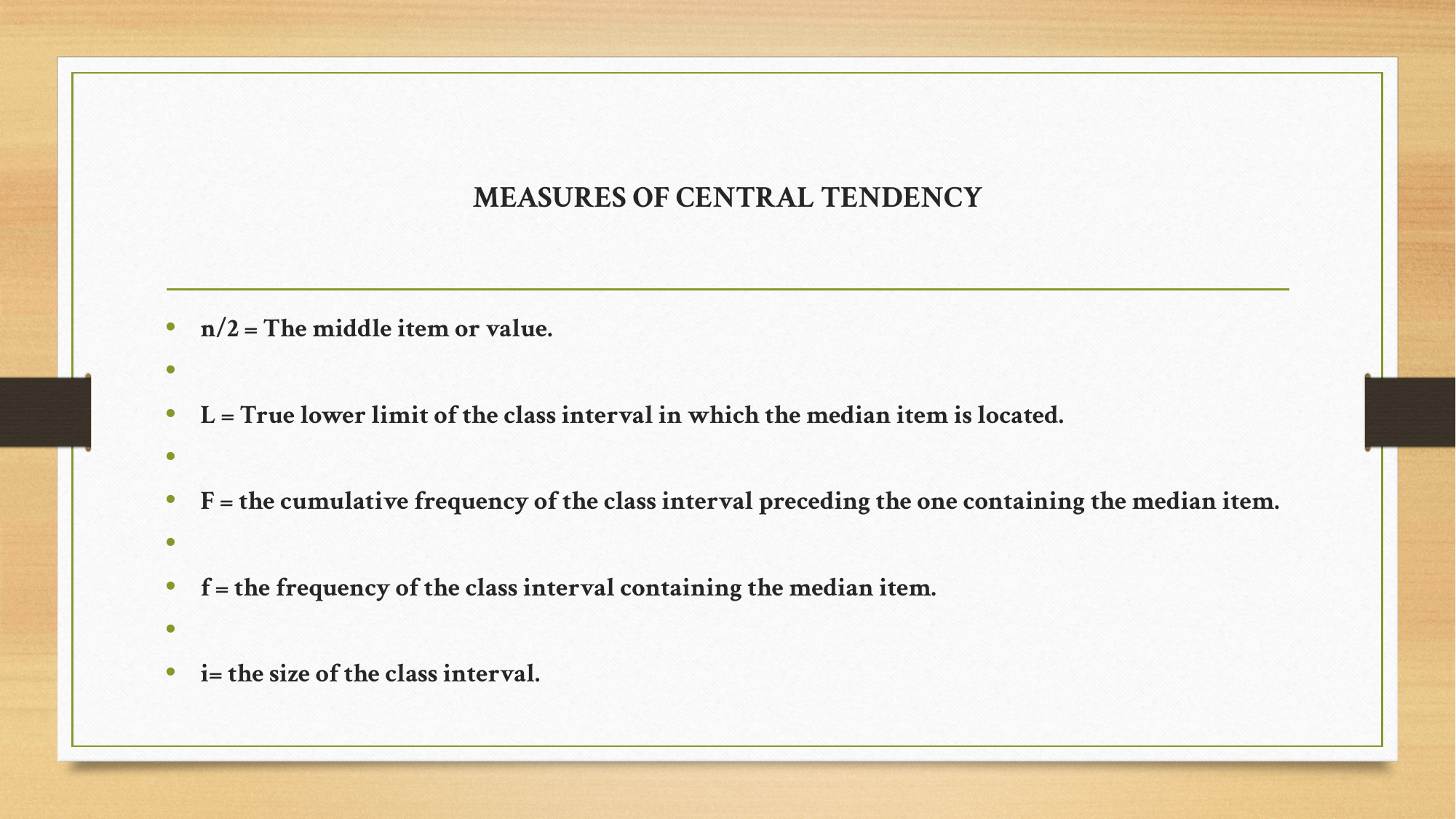

# MEASURES OF CENTRAL TENDENCY
n/2 = The middle item or value.

L = True lower limit of the class interval in which the median item is located.

F = the cumulative frequency of the class interval preceding the one containing the median item.

f = the frequency of the class interval containing the median item.

i= the size of the class interval.